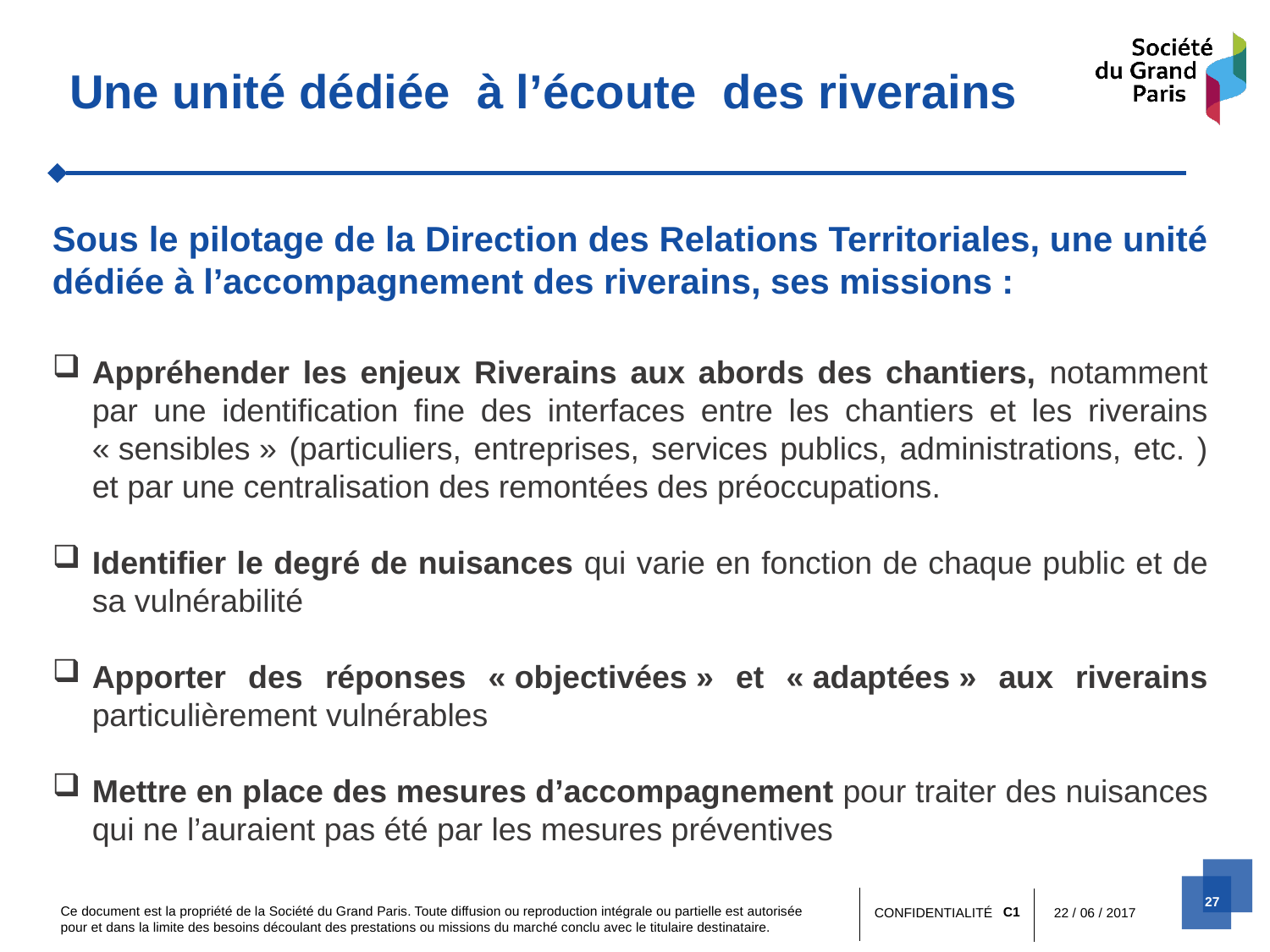

Une unité dédiée  à l’écoute  des riverains
Sous le pilotage de la Direction des Relations Territoriales, une unité dédiée à l’accompagnement des riverains, ses missions :

Appréhender les enjeux Riverains aux abords des chantiers, notamment par une identification fine des interfaces entre les chantiers et les riverains « sensibles » (particuliers, entreprises, services publics, administrations, etc. ) et par une centralisation des remontées des préoccupations.

Identifier le degré de nuisances qui varie en fonction de chaque public et de sa vulnérabilité

Apporter des réponses « objectivées » et « adaptées » aux riverains particulièrement vulnérables

Mettre en place des mesures d’accompagnement pour traiter des nuisances qui ne l’auraient pas été par les mesures préventives

27